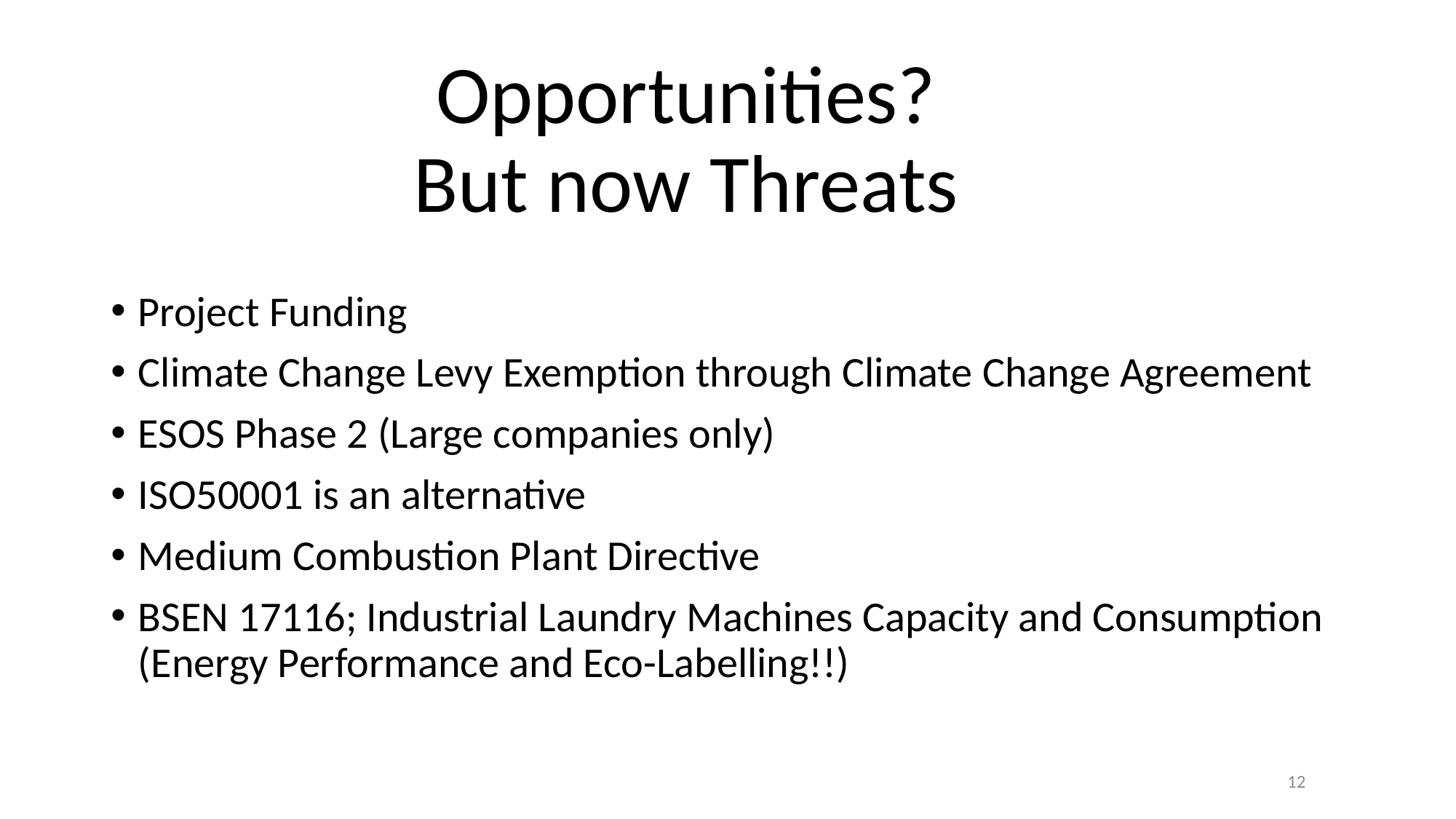

# Opportunities? But now Threats

Project Funding
Climate Change Levy Exemption through Climate Change Agreement
ESOS Phase 2 (Large companies only)
ISO50001 is an alternative
Medium Combustion Plant Directive
BSEN 17116; Industrial Laundry Machines Capacity and Consumption (Energy Performance and Eco-Labelling!!)

	12